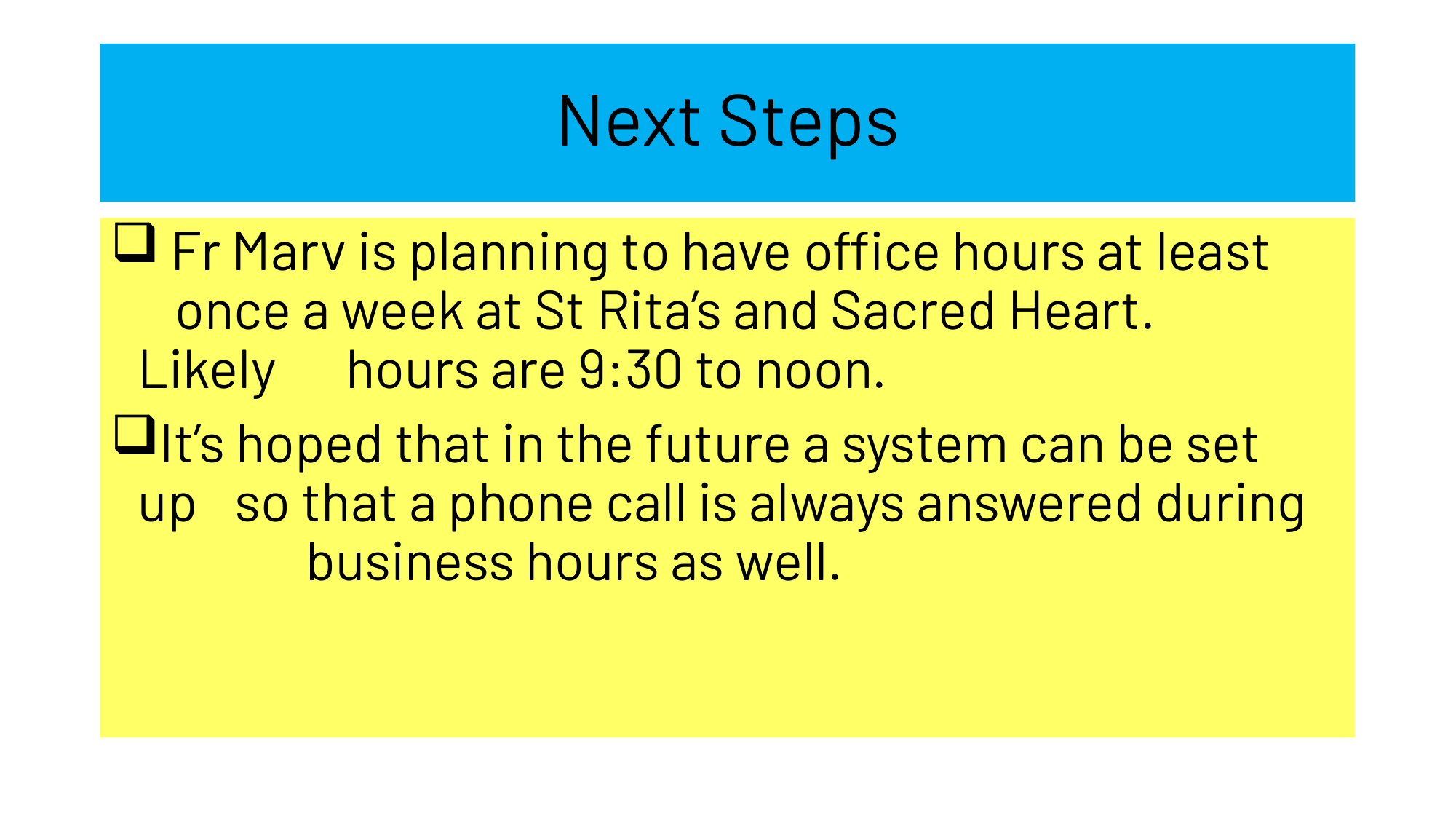

# Next Steps
 Fr Marv is planning to have office hours at least       .  once a week at St Rita’s and Sacred Heart.  Likely  .   hours are 9:30 to noon.
It’s hoped that in the future a system can be set up . so that a phone call is always answered during                 . business hours as well.